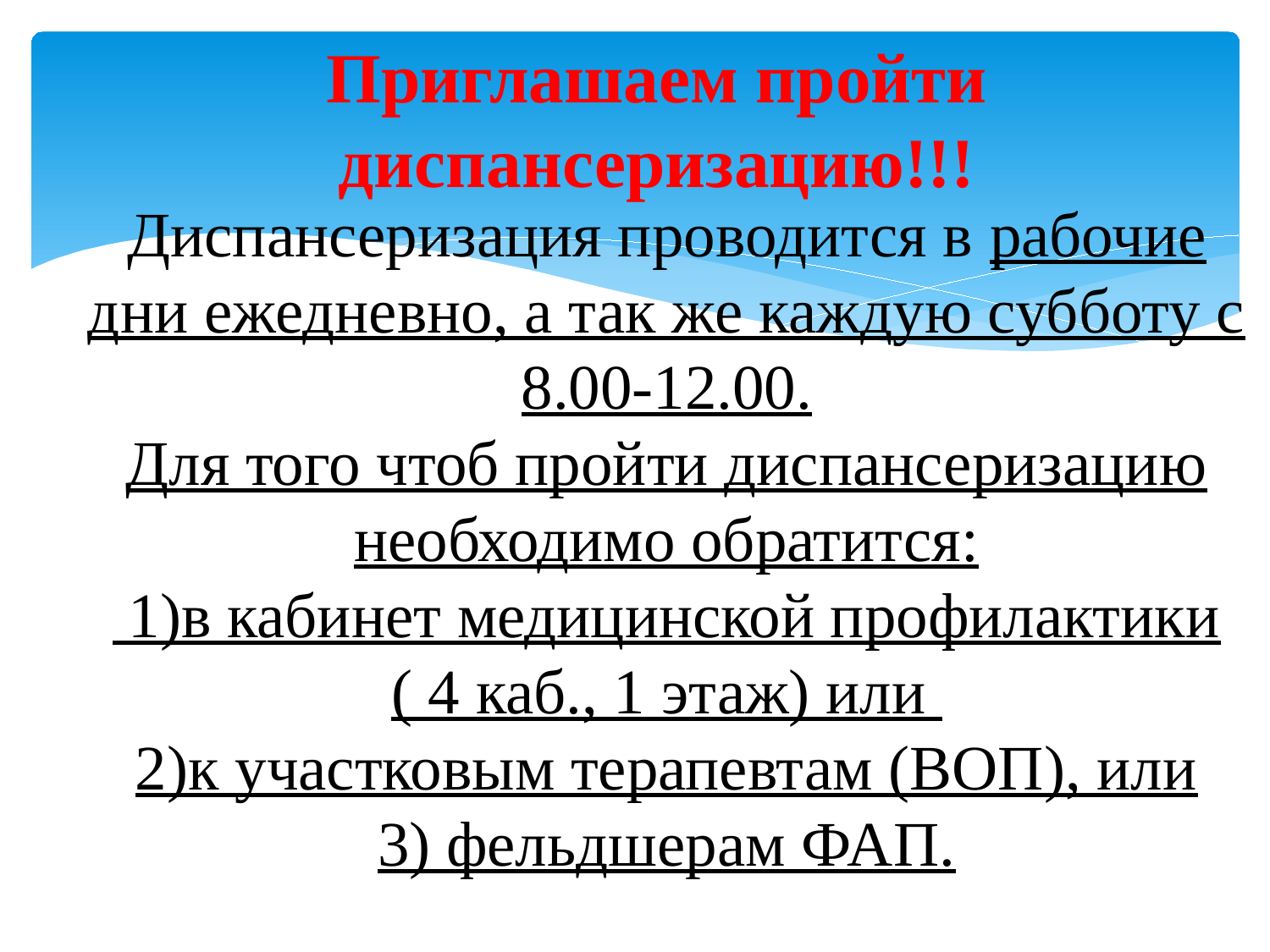

Приглашаем пройти диспансеризацию!!!
# Диспансеризация проводится в рабочие дни ежедневно, а так же каждую субботу с 8.00-12.00. Для того чтоб пройти диспансеризацию необходимо обратится: 1)в кабинет медицинской профилактики ( 4 каб., 1 этаж) или 2)к участковым терапевтам (ВОП), или 3) фельдшерам ФАП.